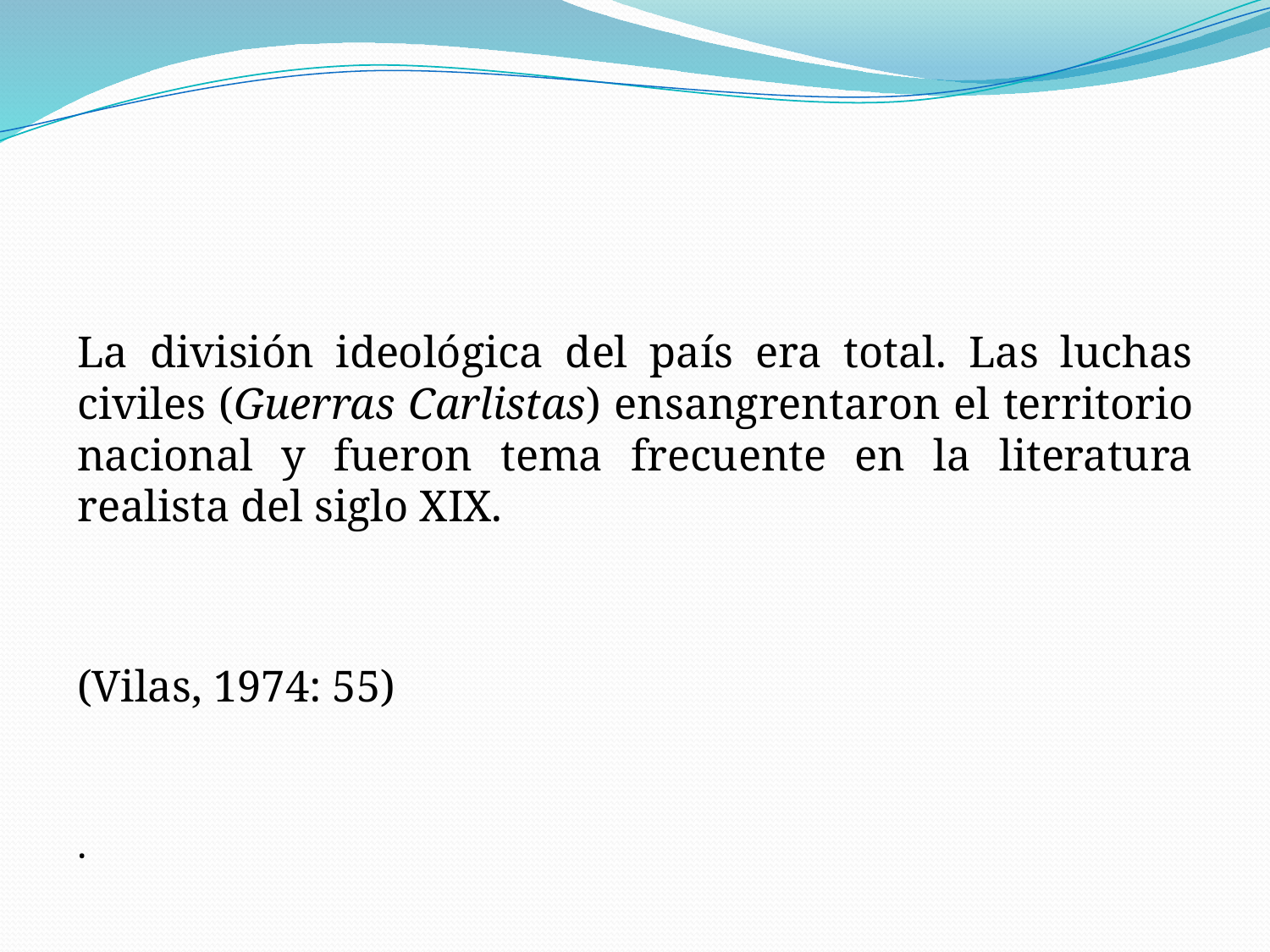

La división ideológica del país era total. Las luchas civiles (Guerras Carlistas) ensangrentaron el territorio nacional y fueron tema frecuente en la literatura realista del siglo XIX.

(Vilas, 1974: 55)

.